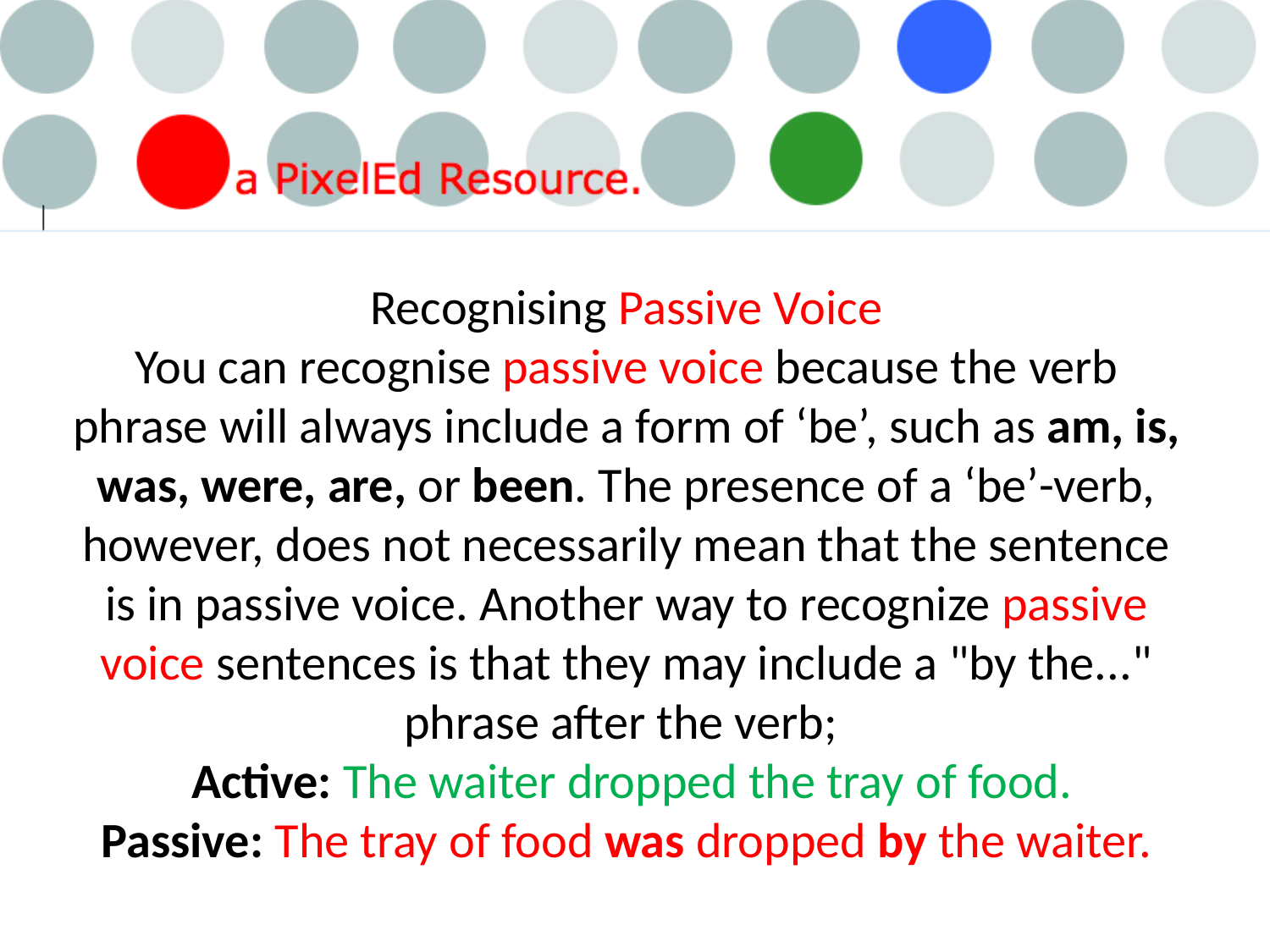

# Recognising Passive Voice You can recognise passive voice because the verb phrase will always include a form of ‘be’, such as am, is, was, were, are, or been. The presence of a ‘be’-verb, however, does not necessarily mean that the sentence is in passive voice. Another way to recognize passive voice sentences is that they may include a "by the..." phrase after the verb; Active: The waiter dropped the tray of food. Passive: The tray of food was dropped by the waiter.